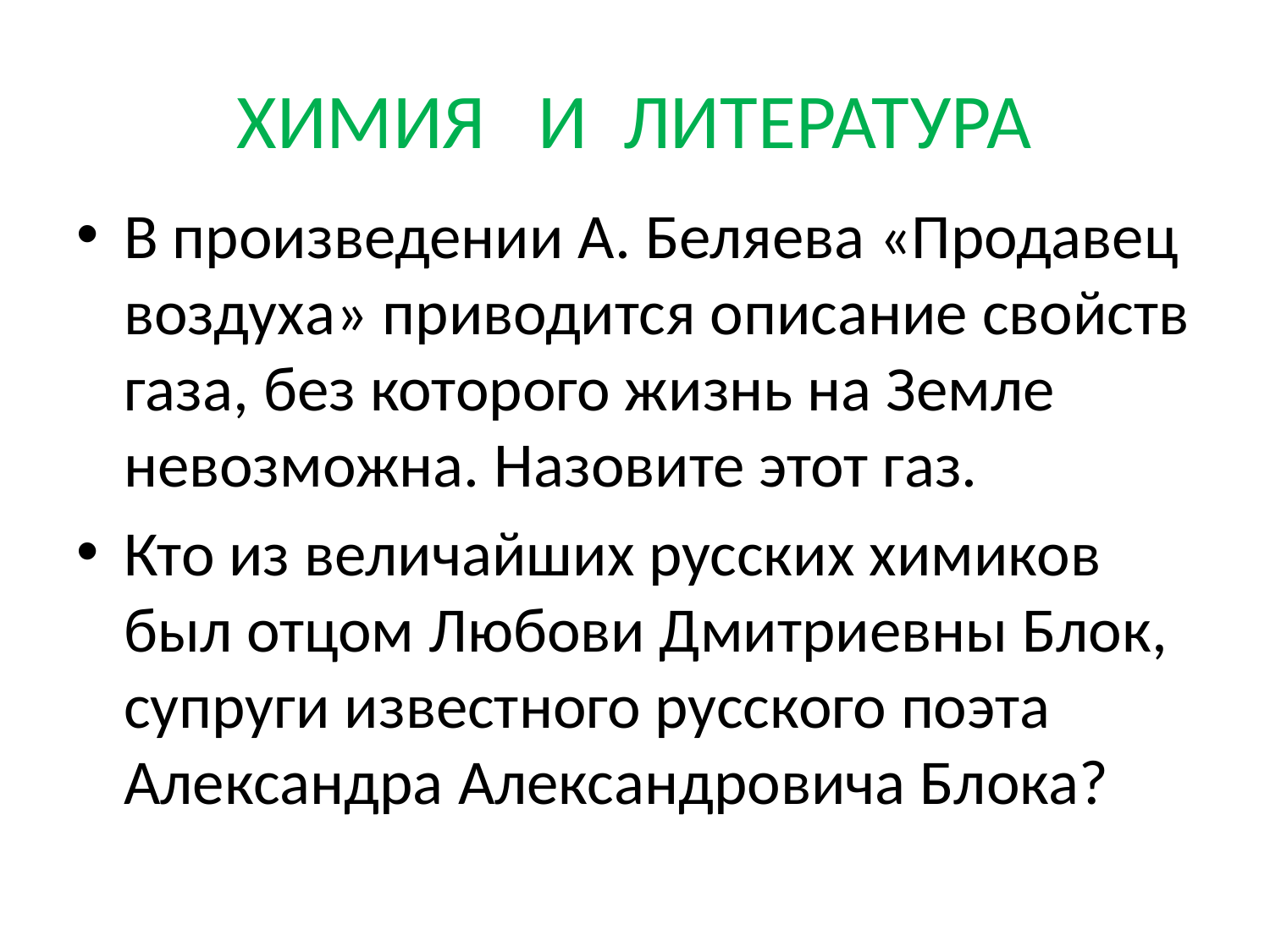

# ХИМИЯ   И  ЛИТЕРАТУРА
В произведении А. Беляева «Продавец воздуха» приводится описание свойств газа, без которого жизнь на Земле невозможна. Назовите этот газ.
Кто из величайших русских химиков был отцом Любови Дмитриевны Блок, супруги известного русского поэта Александра Александровича Блока?